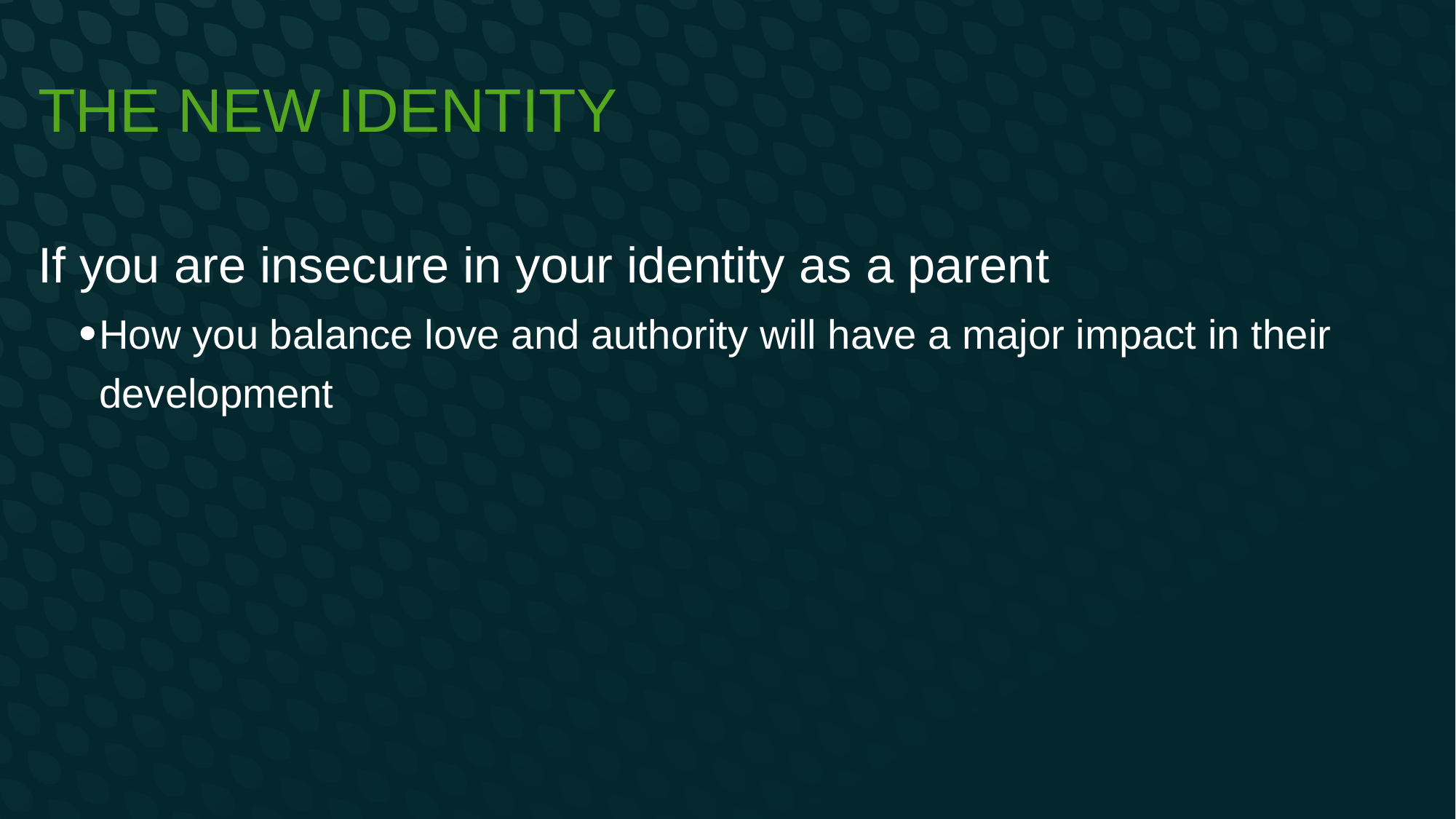

# The New Identity
If you are insecure in your identity as a parent
How you balance love and authority will have a major impact in their development